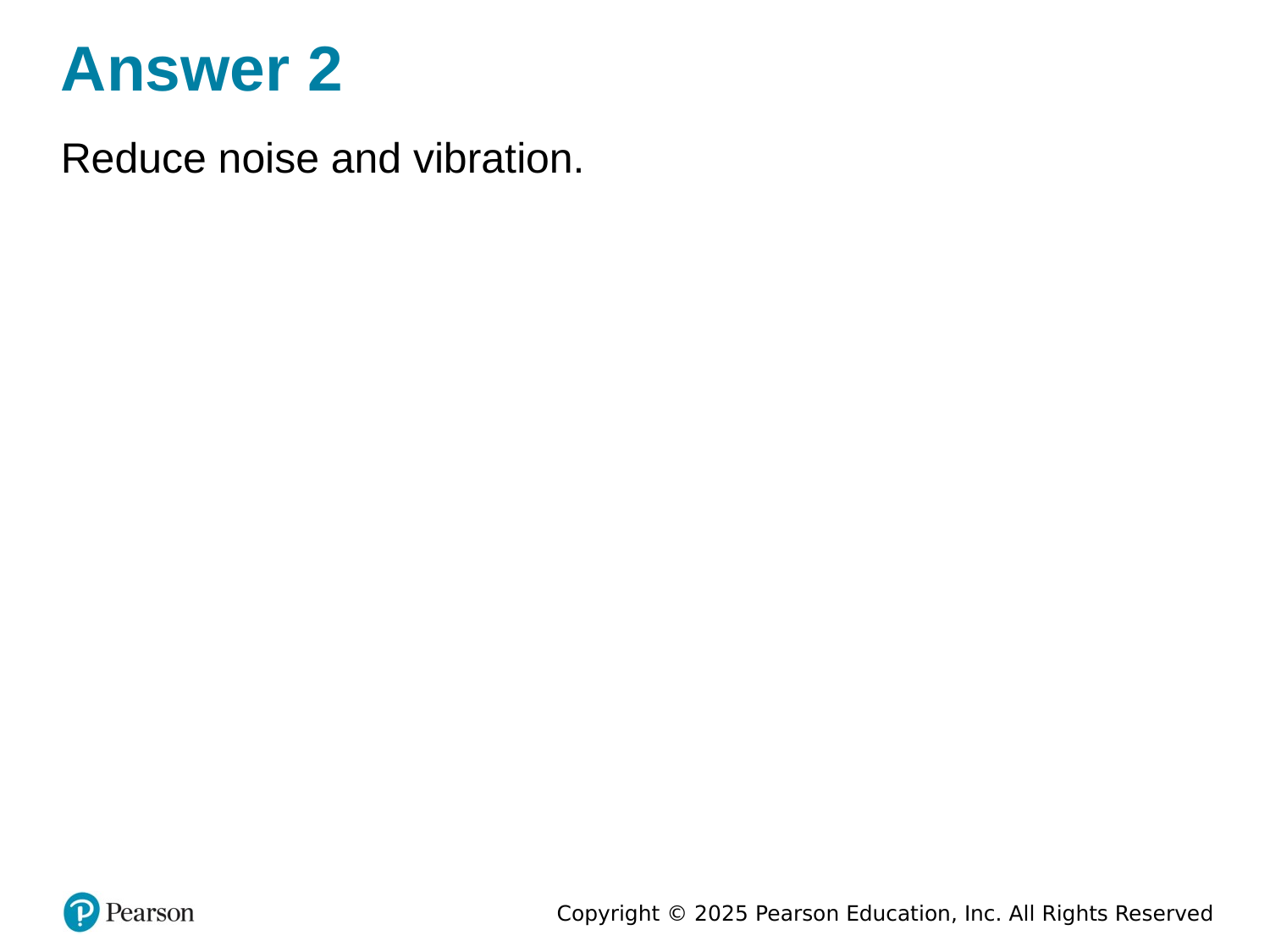

# Answer 2
Reduce noise and vibration.